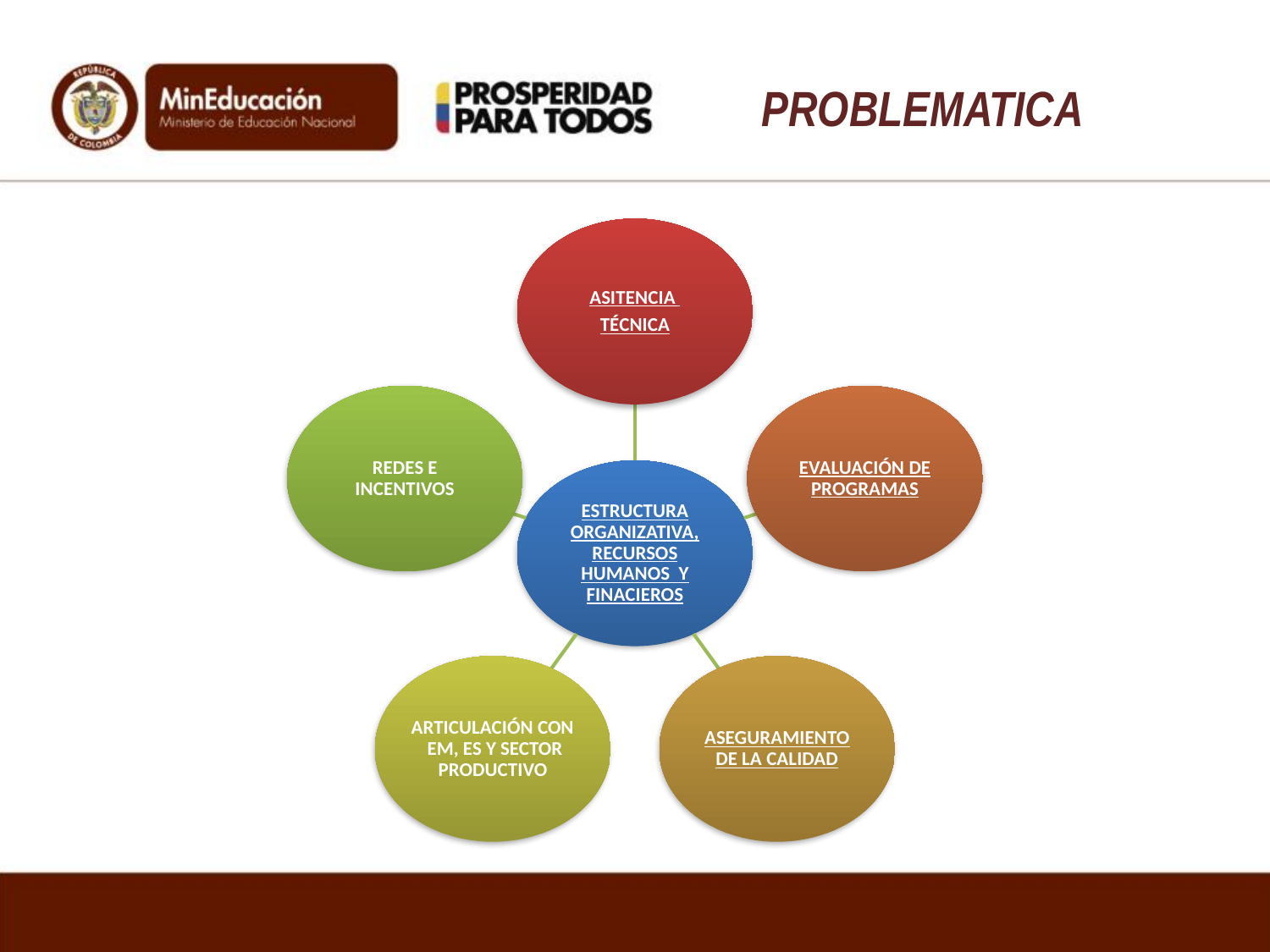

PROBLEMATICA
ESTRUCTURA ORGANIZATIVA, RECURSOS HUMANOS  Y FINACIEROS

ASITENCIA
TÉCNICA

EVALUACIÓN DE PROGRAMAS

ASEGURAMIENTO DE LA CALIDAD

ARTICULACIÓN CON  EM, ES Y SECTOR PRODUCTIVO

REDES E INCENTIVOS